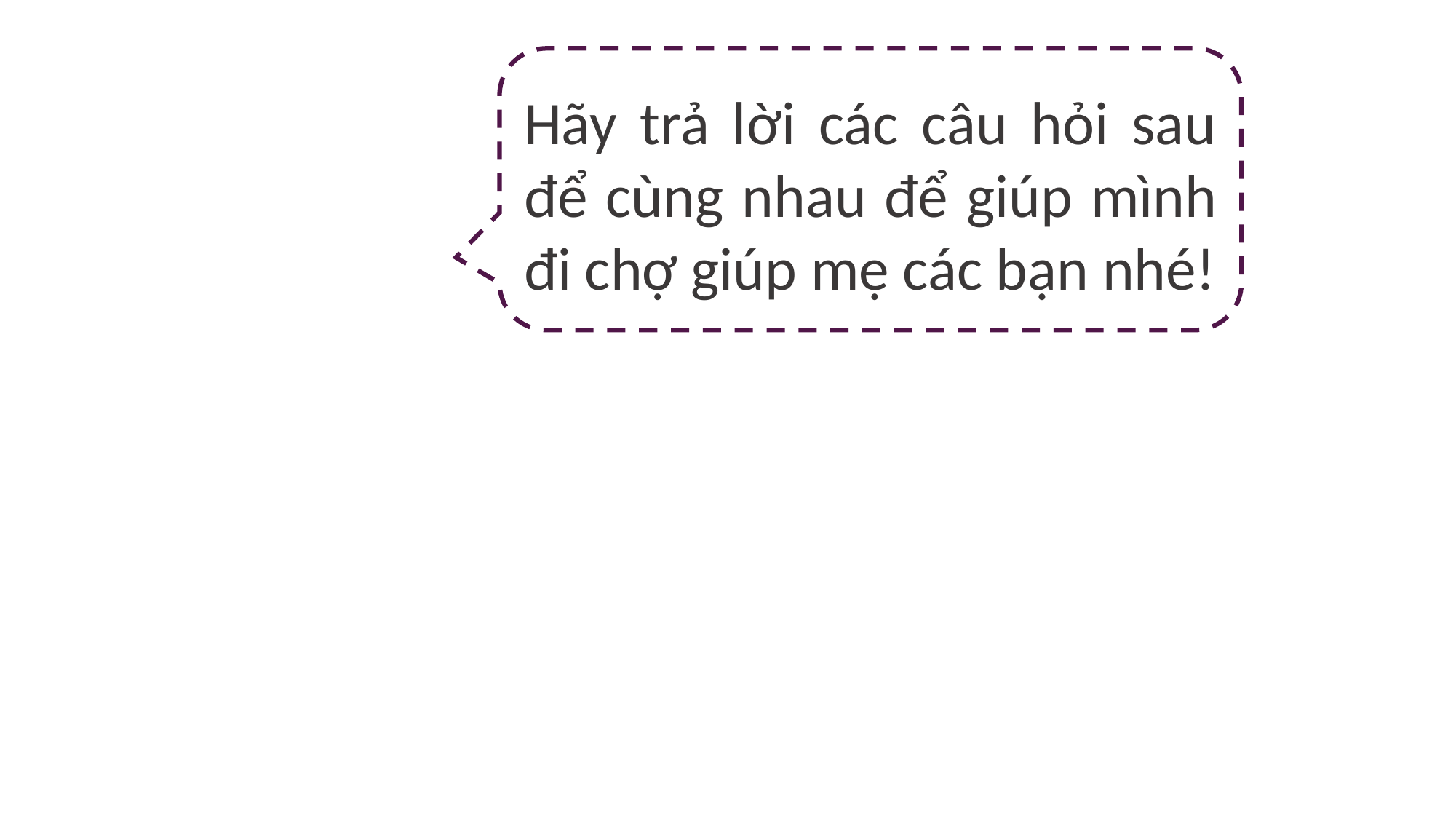

Hãy trả lời các câu hỏi sau để cùng nhau để giúp mình đi chợ giúp mẹ các bạn nhé!